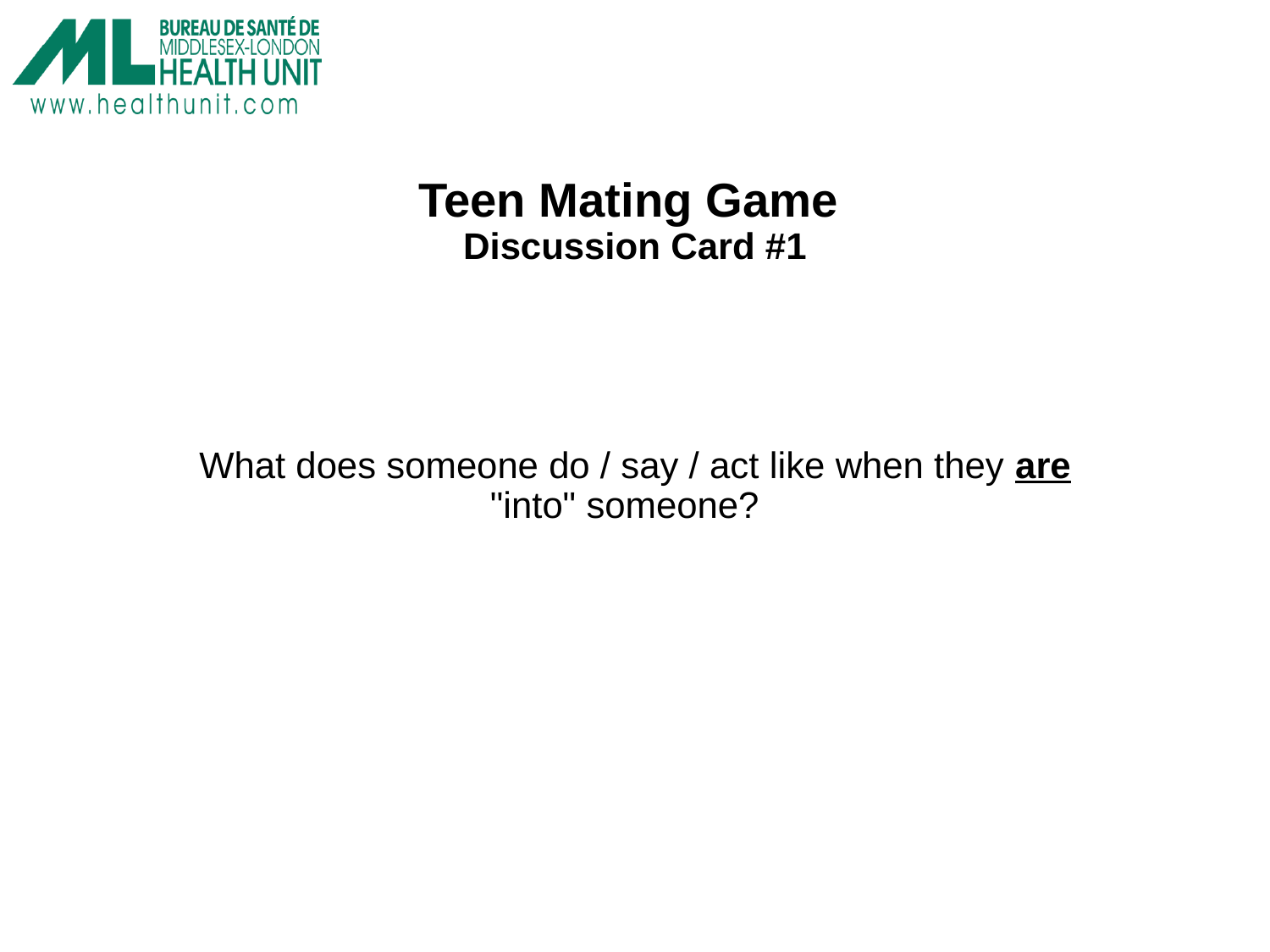

# Teen Mating Game Discussion Card #1

What does someone do / say / act like when they are "into" someone?